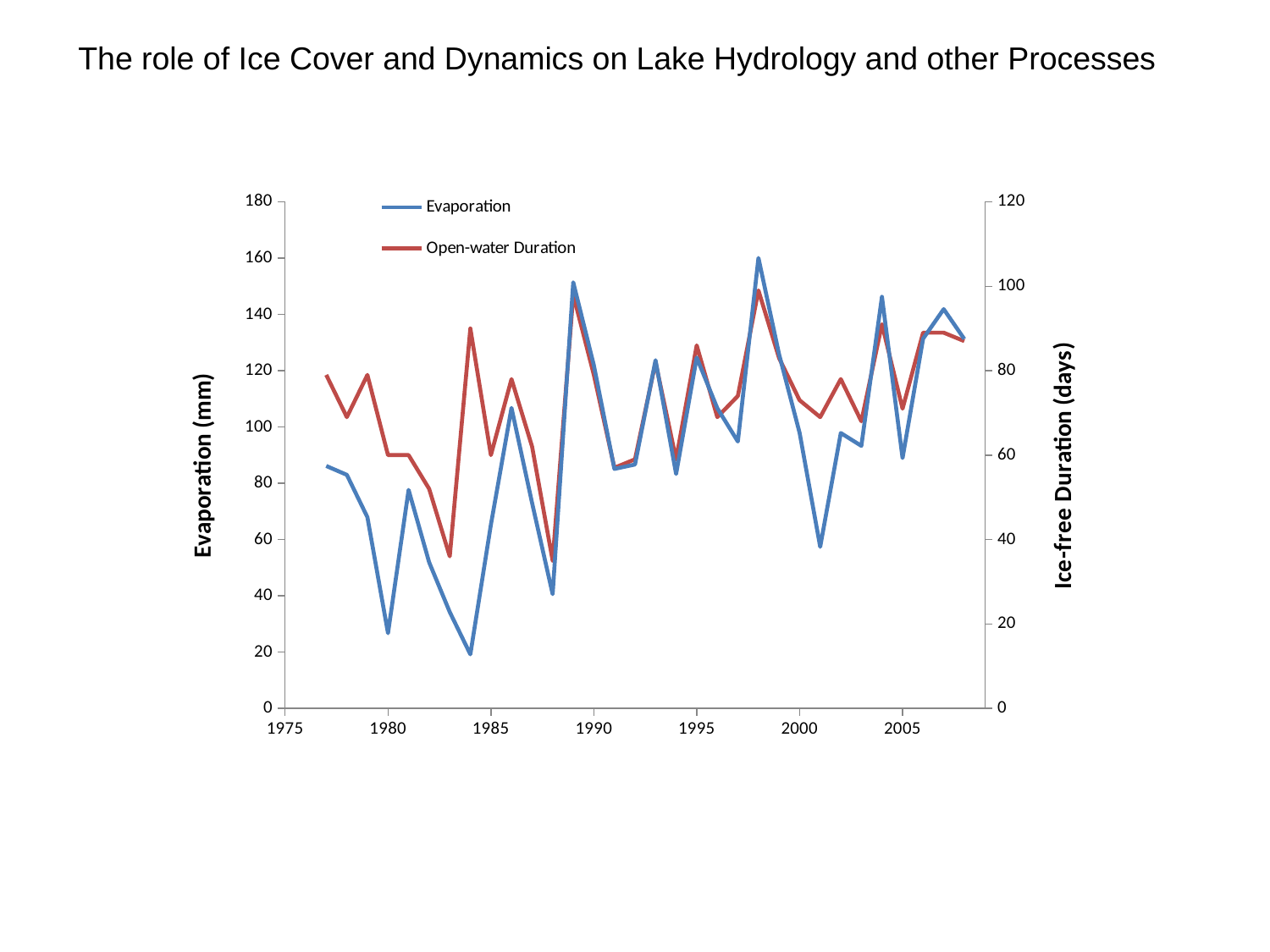

The role of Ice Cover and Dynamics on Lake Hydrology and other Processes

### Chart

| Category |  |  |
|---|---|---|